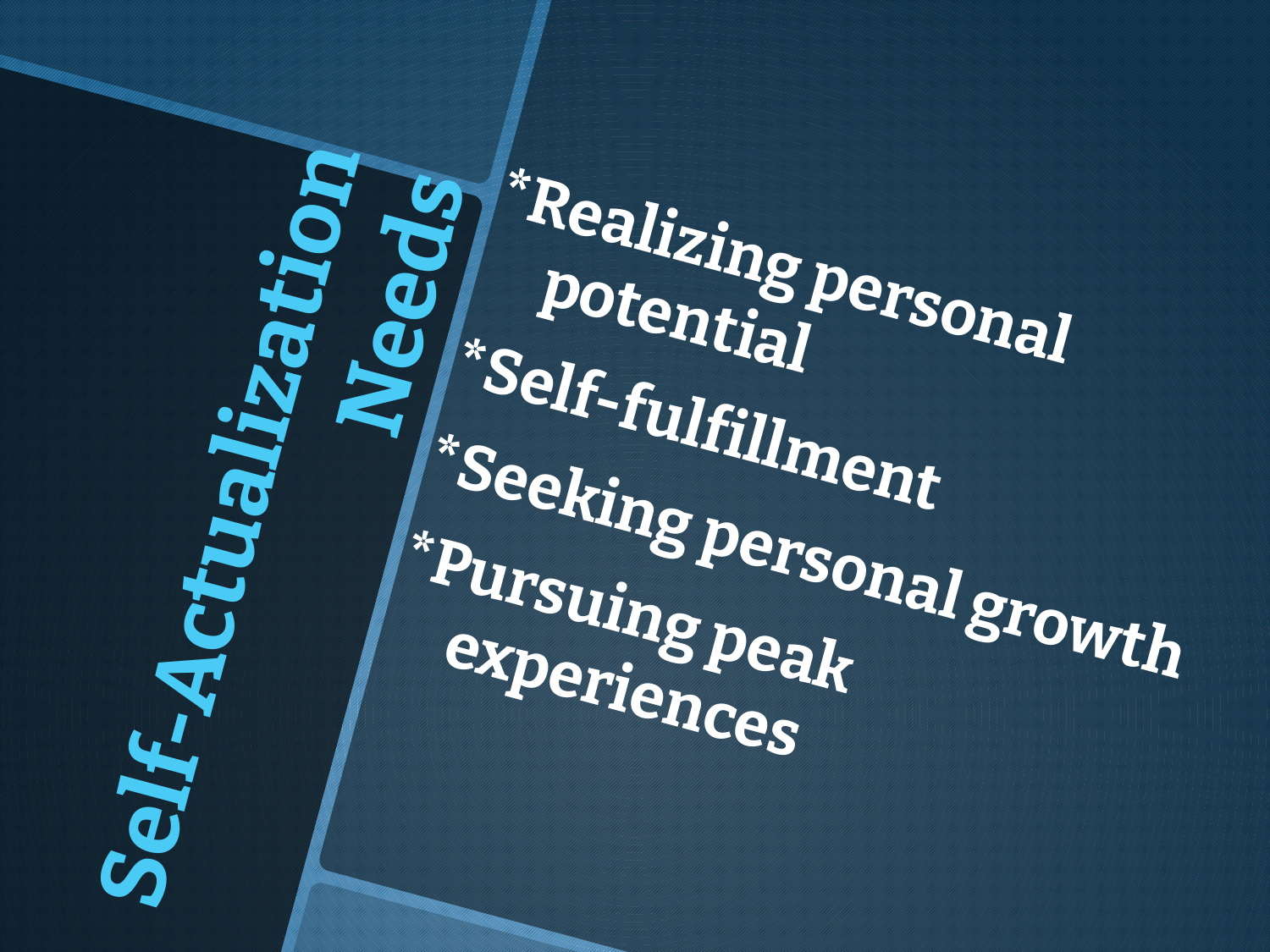

*Realizing personal potential
*Self-fulfillment
*Seeking personal growth
*Pursuing peak experiences
# Self-Actualization Needs